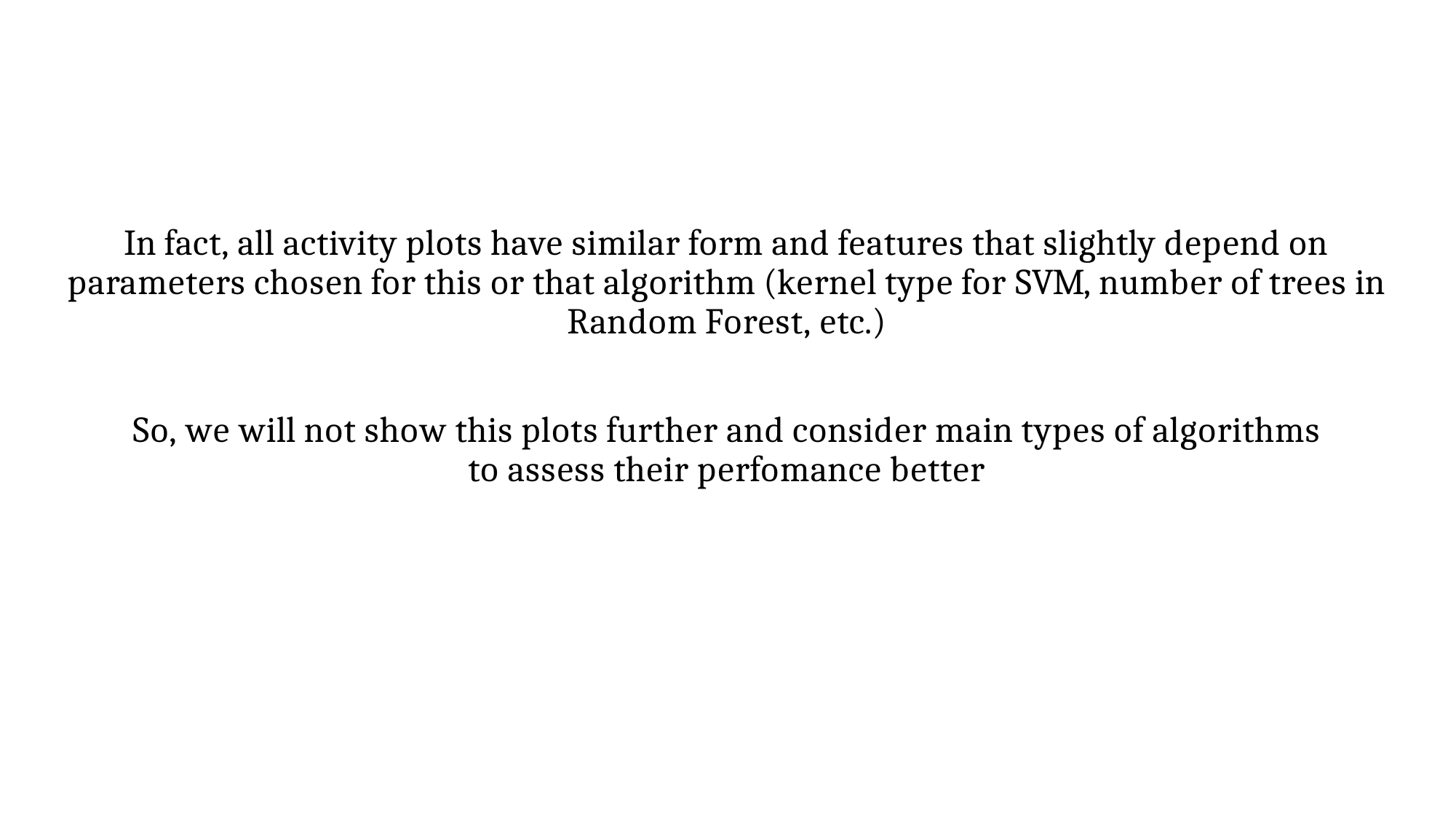

In fact, all activity plots have similar form and features that slightly depend on parameters chosen for this or that algorithm (kernel type for SVM, number of trees in Random Forest, etc.)

So, we will not show this plots further and consider main types of algorithms
to assess their perfomance better